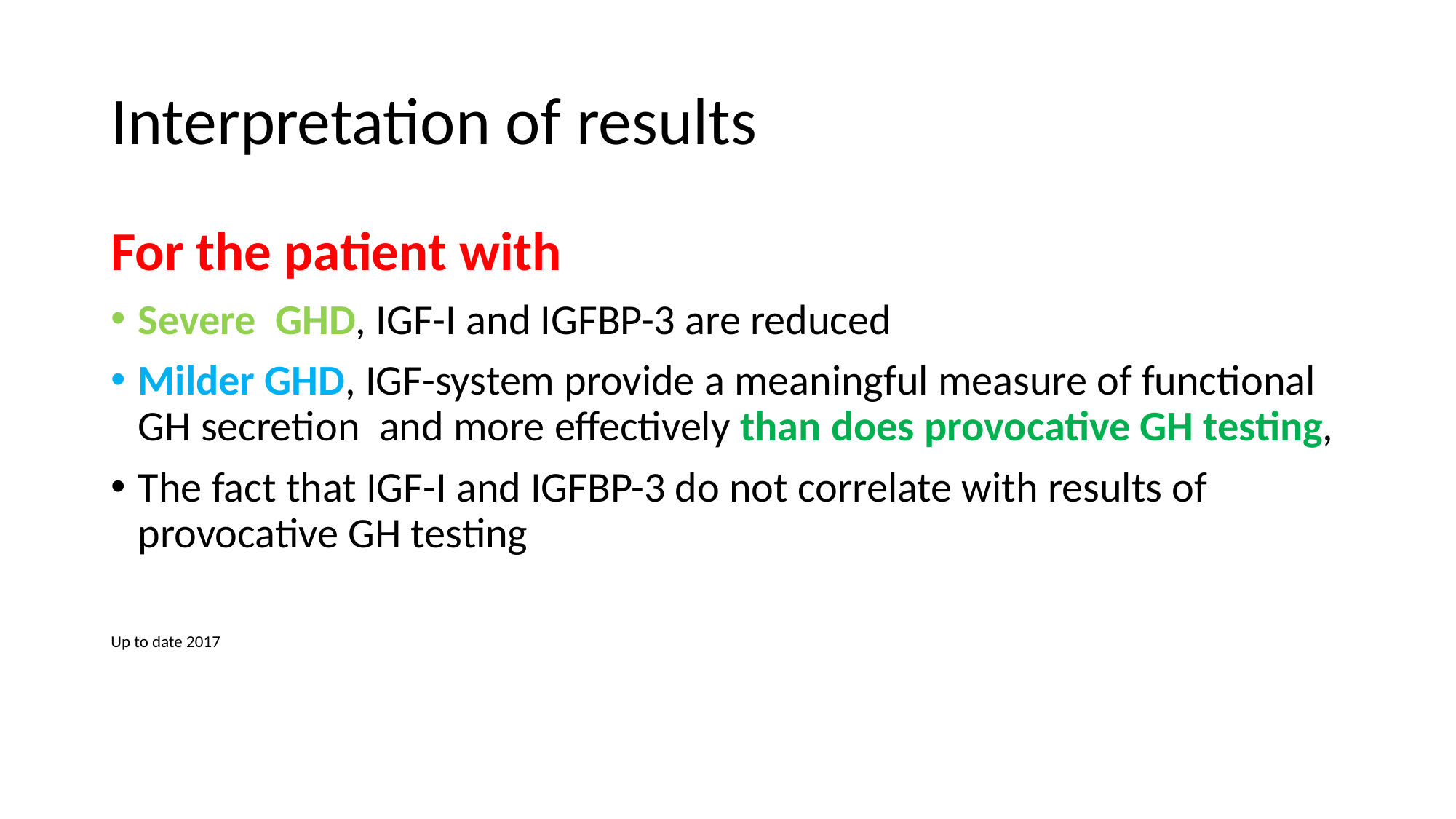

# Interpretation of results
For the patient with
Severe  GHD, IGF-I and IGFBP-3 are reduced
Milder GHD, IGF-system provide a meaningful measure of functional GH secretion  and more effectively than does provocative GH testing,
The fact that IGF-I and IGFBP-3 do not correlate with results of provocative GH testing

Up to date 2017